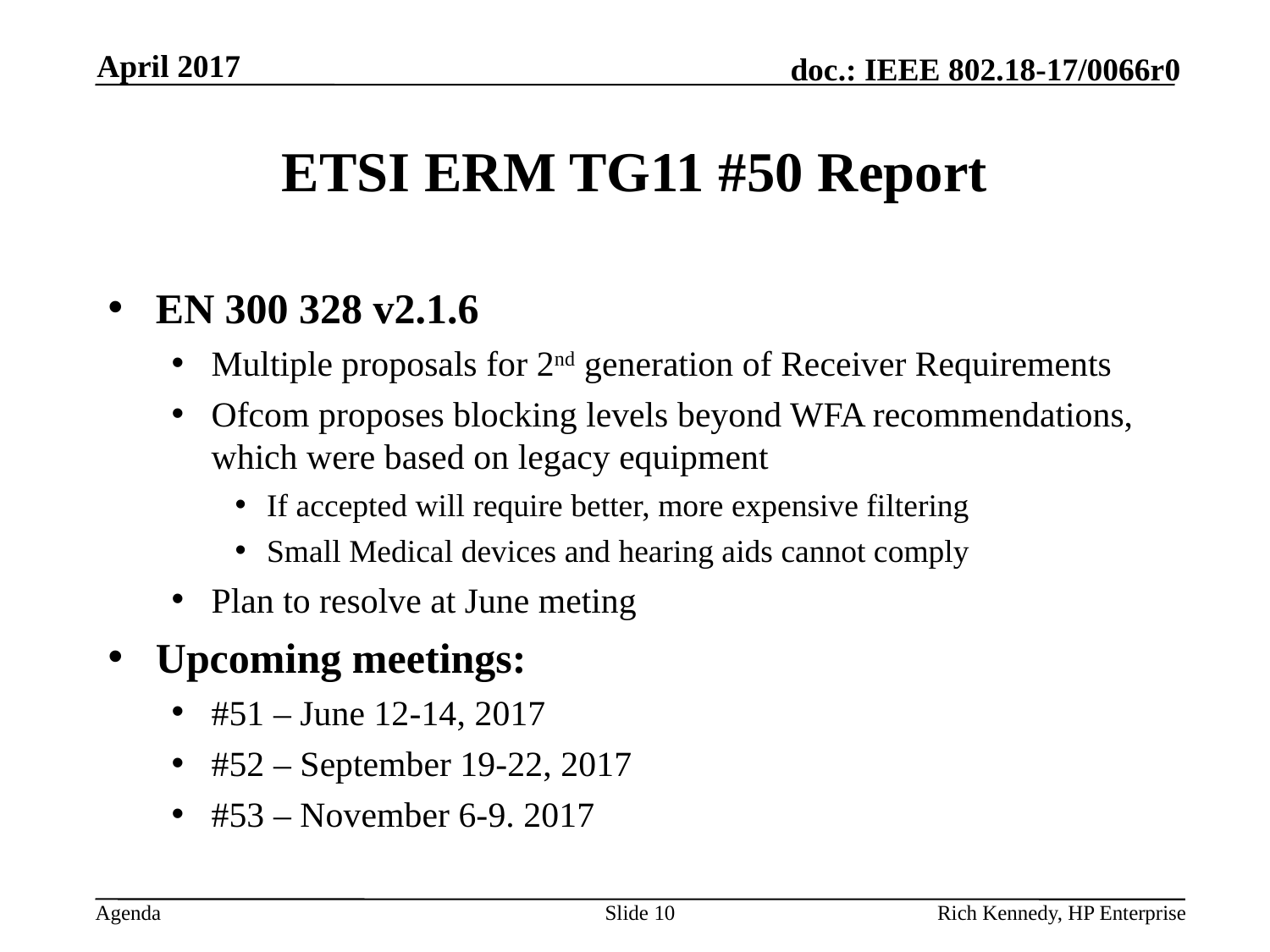

April 2017
# ETSI ERM TG11 #50 Report
EN 300 328 v2.1.6
Multiple proposals for 2nd generation of Receiver Requirements
Ofcom proposes blocking levels beyond WFA recommendations, which were based on legacy equipment
If accepted will require better, more expensive filtering
Small Medical devices and hearing aids cannot comply
Plan to resolve at June meting
Upcoming meetings:
#51 – June 12-14, 2017
#52 – September 19-22, 2017
#53 – November 6-9. 2017
Slide 10
Rich Kennedy, HP Enterprise